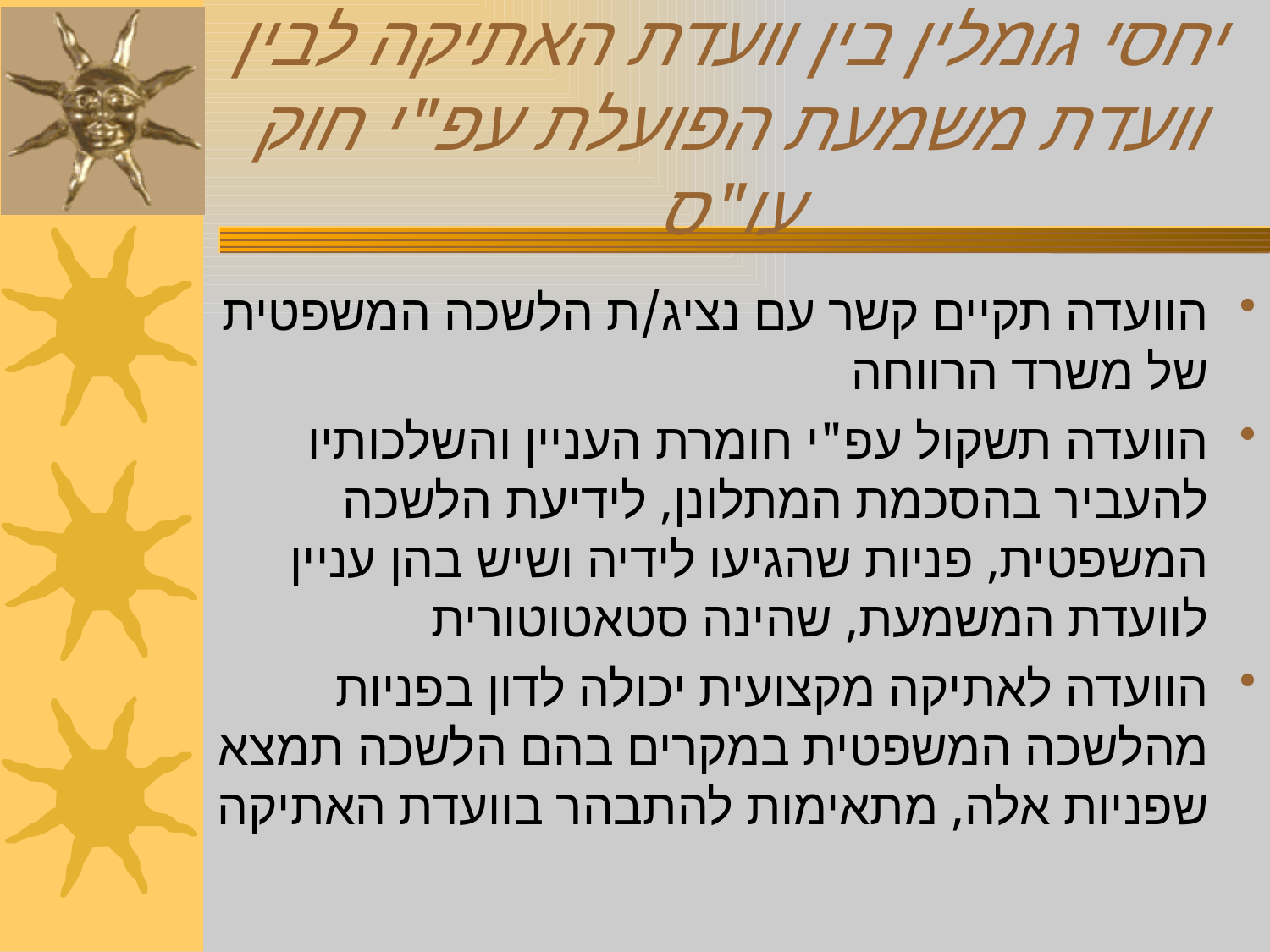

# יחסי גומלין בין וועדת האתיקה לבין וועדת משמעת הפועלת עפ"י חוק עו"ס
הוועדה תקיים קשר עם נציג/ת הלשכה המשפטית של משרד הרווחה
הוועדה תשקול עפ"י חומרת העניין והשלכותיו להעביר בהסכמת המתלונן, לידיעת הלשכה המשפטית, פניות שהגיעו לידיה ושיש בהן עניין לוועדת המשמעת, שהינה סטאטוטורית
הוועדה לאתיקה מקצועית יכולה לדון בפניות מהלשכה המשפטית במקרים בהם הלשכה תמצא שפניות אלה, מתאימות להתבהר בוועדת האתיקה